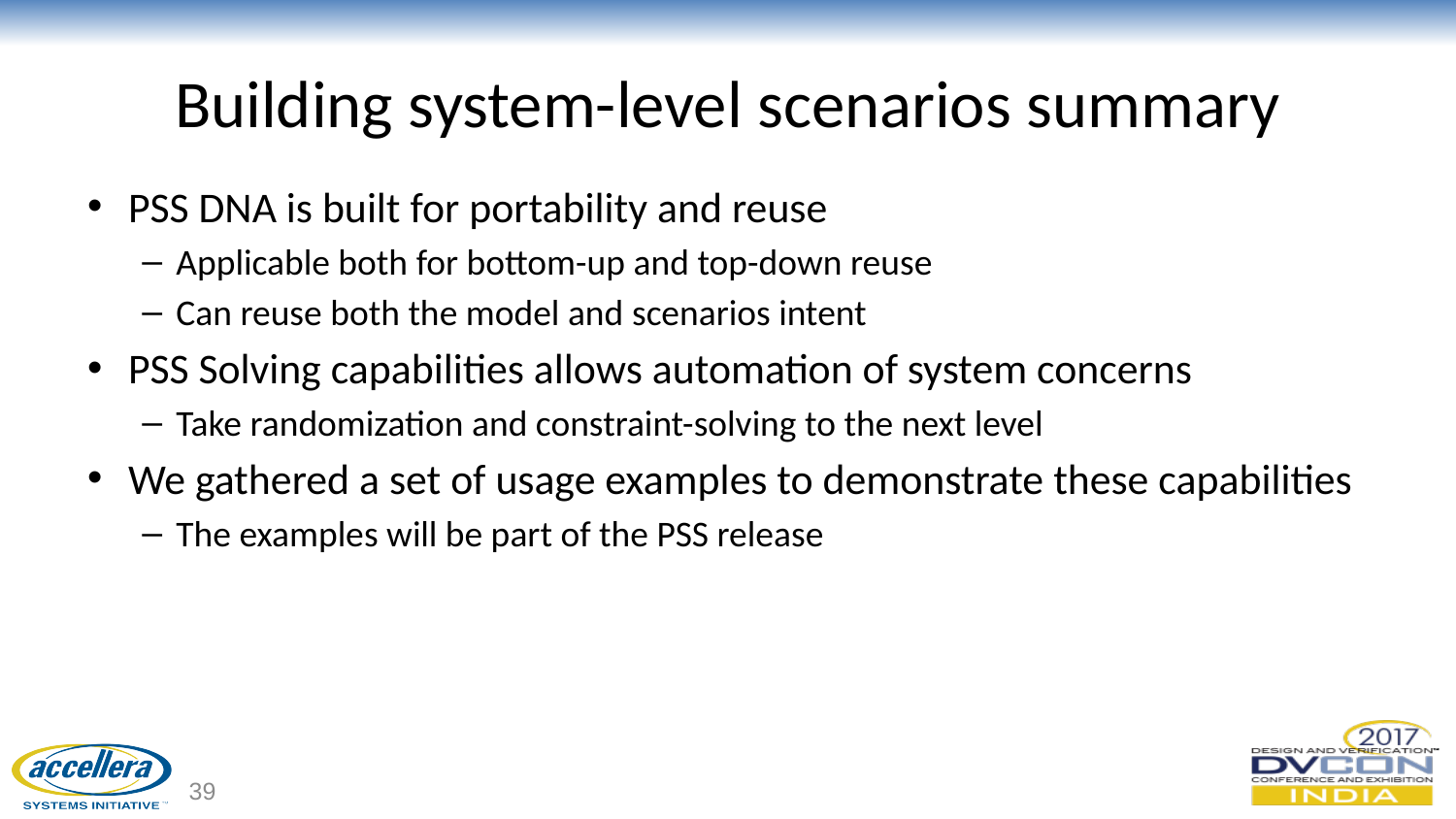

# Building system-level scenarios summary
PSS DNA is built for portability and reuse
Applicable both for bottom-up and top-down reuse
Can reuse both the model and scenarios intent
PSS Solving capabilities allows automation of system concerns
Take randomization and constraint-solving to the next level
We gathered a set of usage examples to demonstrate these capabilities
The examples will be part of the PSS release

39